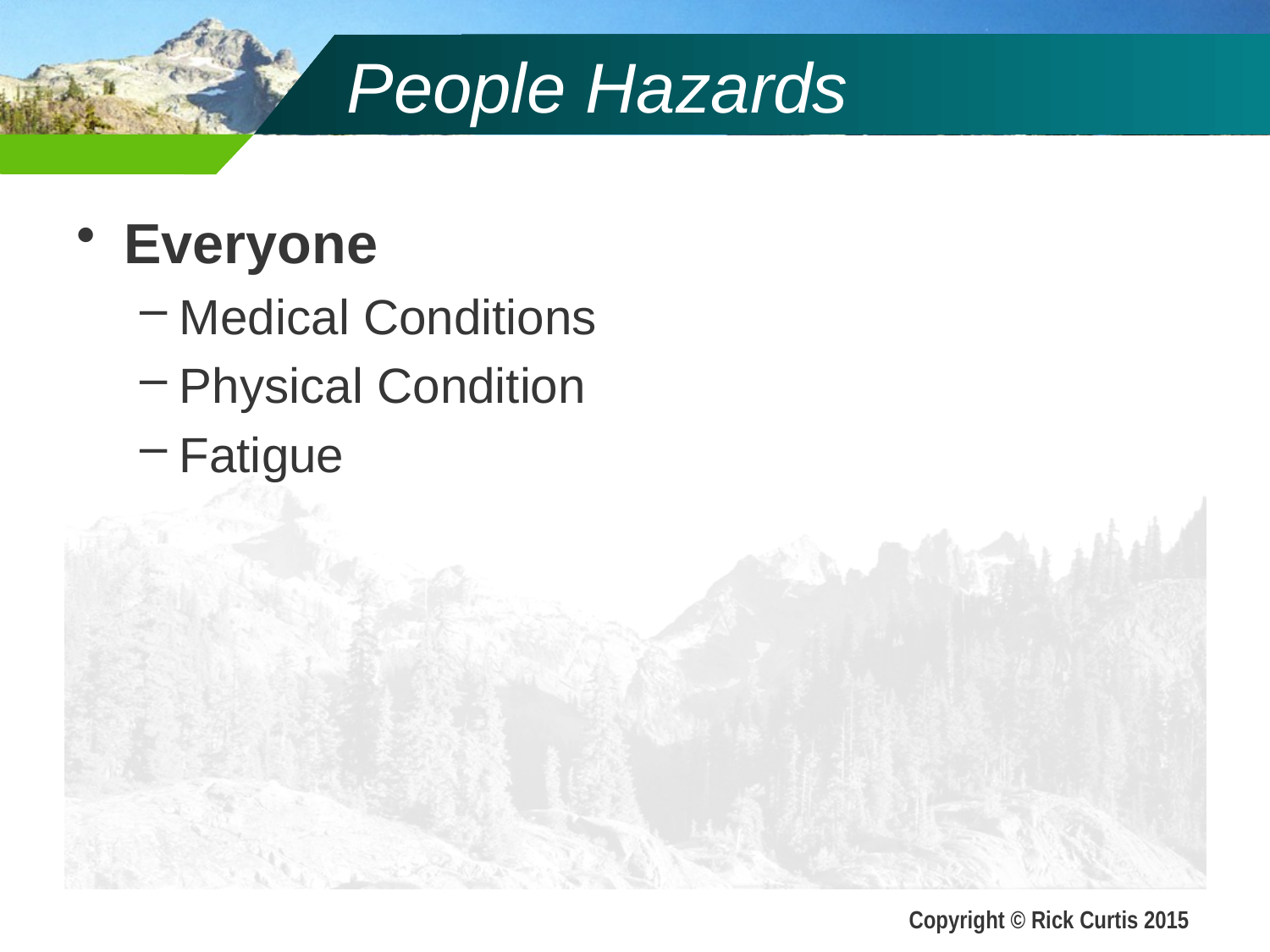

# People Hazards
Everyone
Medical Conditions
Physical Condition
Fatigue